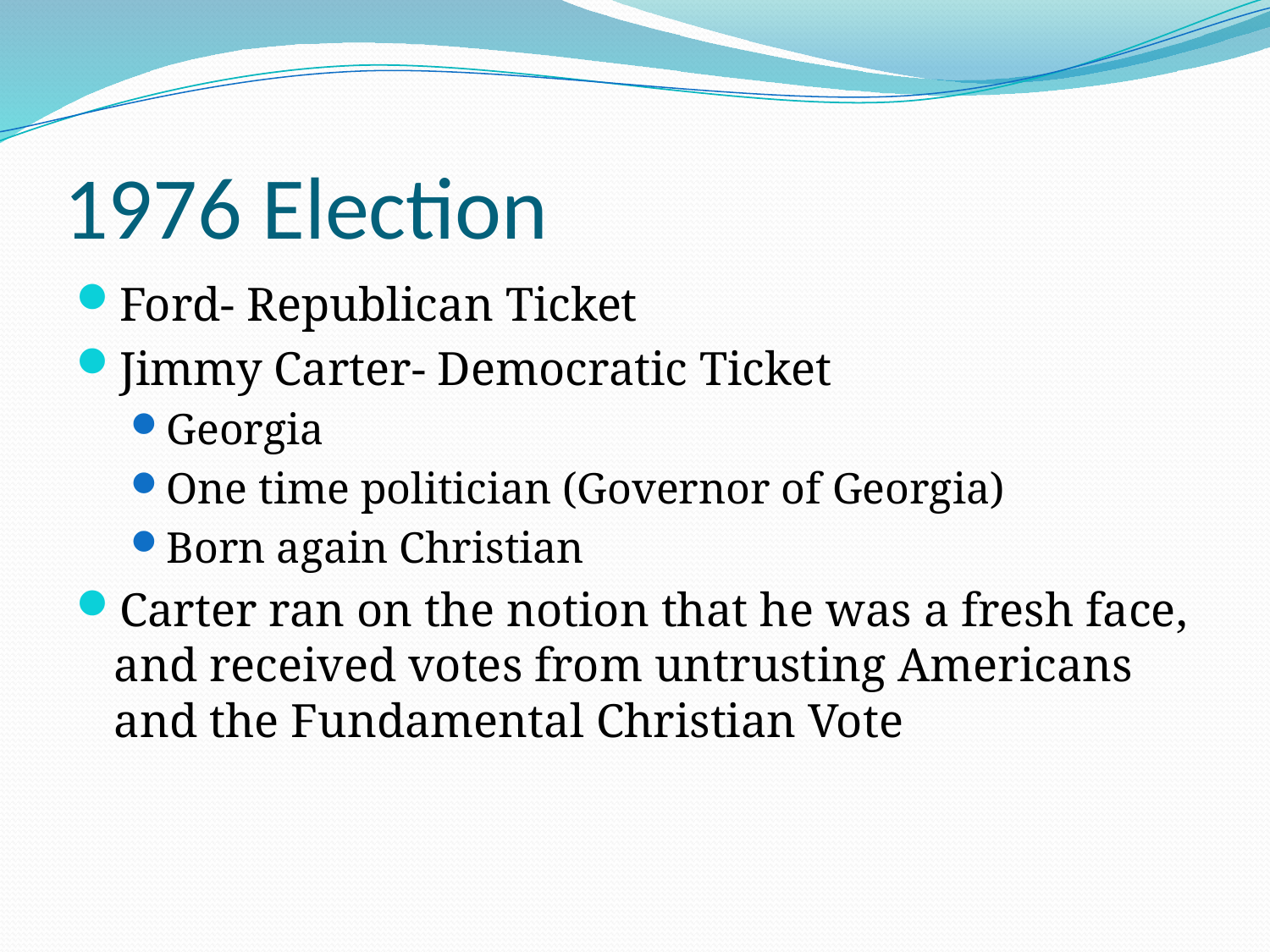

# 1976 Election
Ford- Republican Ticket
Jimmy Carter- Democratic Ticket
Georgia
One time politician (Governor of Georgia)
Born again Christian
Carter ran on the notion that he was a fresh face, and received votes from untrusting Americans and the Fundamental Christian Vote